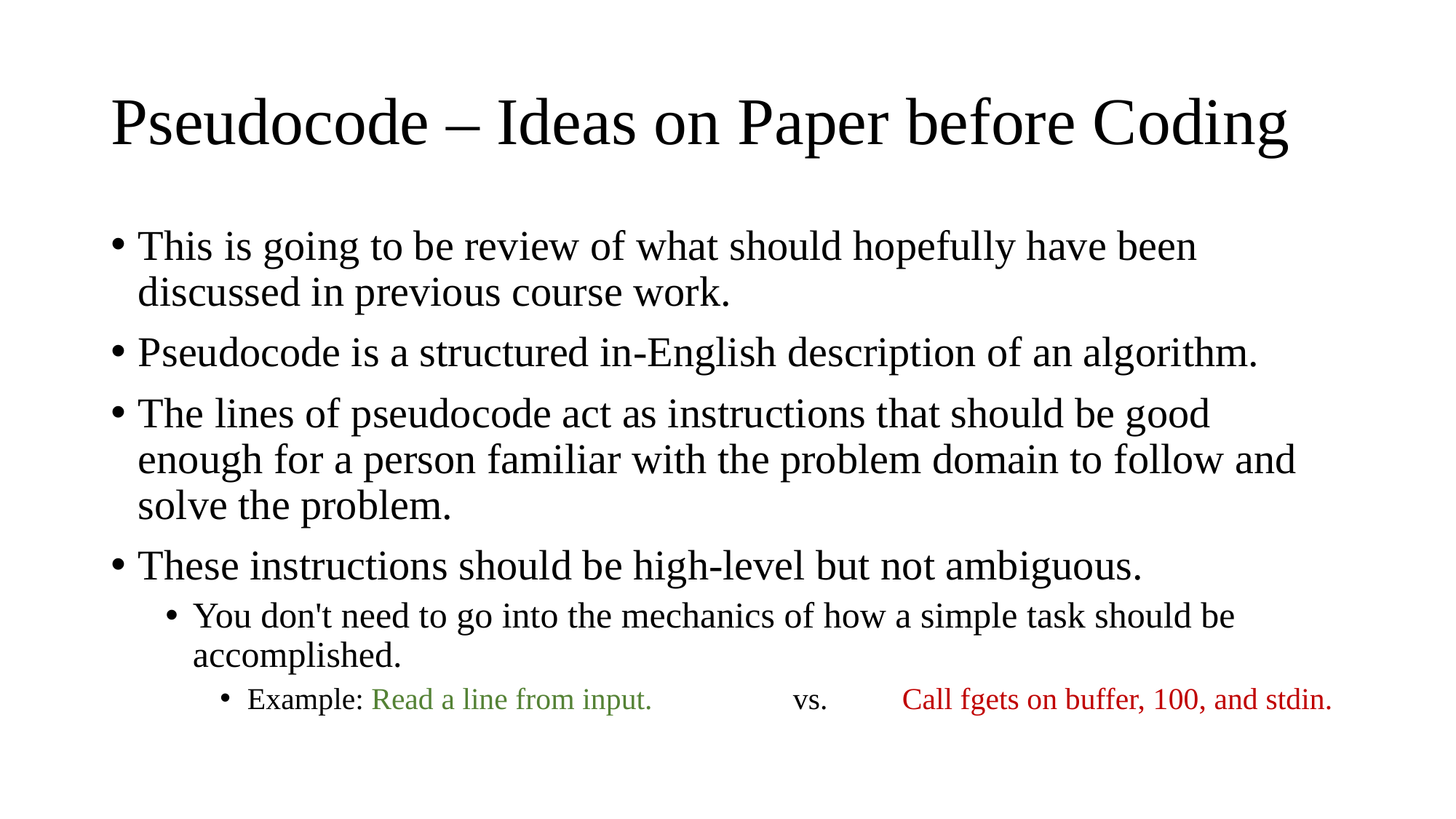

# Pseudocode – Ideas on Paper before Coding
This is going to be review of what should hopefully have been discussed in previous course work.
Pseudocode is a structured in-English description of an algorithm.
The lines of pseudocode act as instructions that should be good enough for a person familiar with the problem domain to follow and solve the problem.
These instructions should be high-level but not ambiguous.
You don't need to go into the mechanics of how a simple task should be accomplished.
Example: Read a line from input.		vs. 	Call fgets on buffer, 100, and stdin.